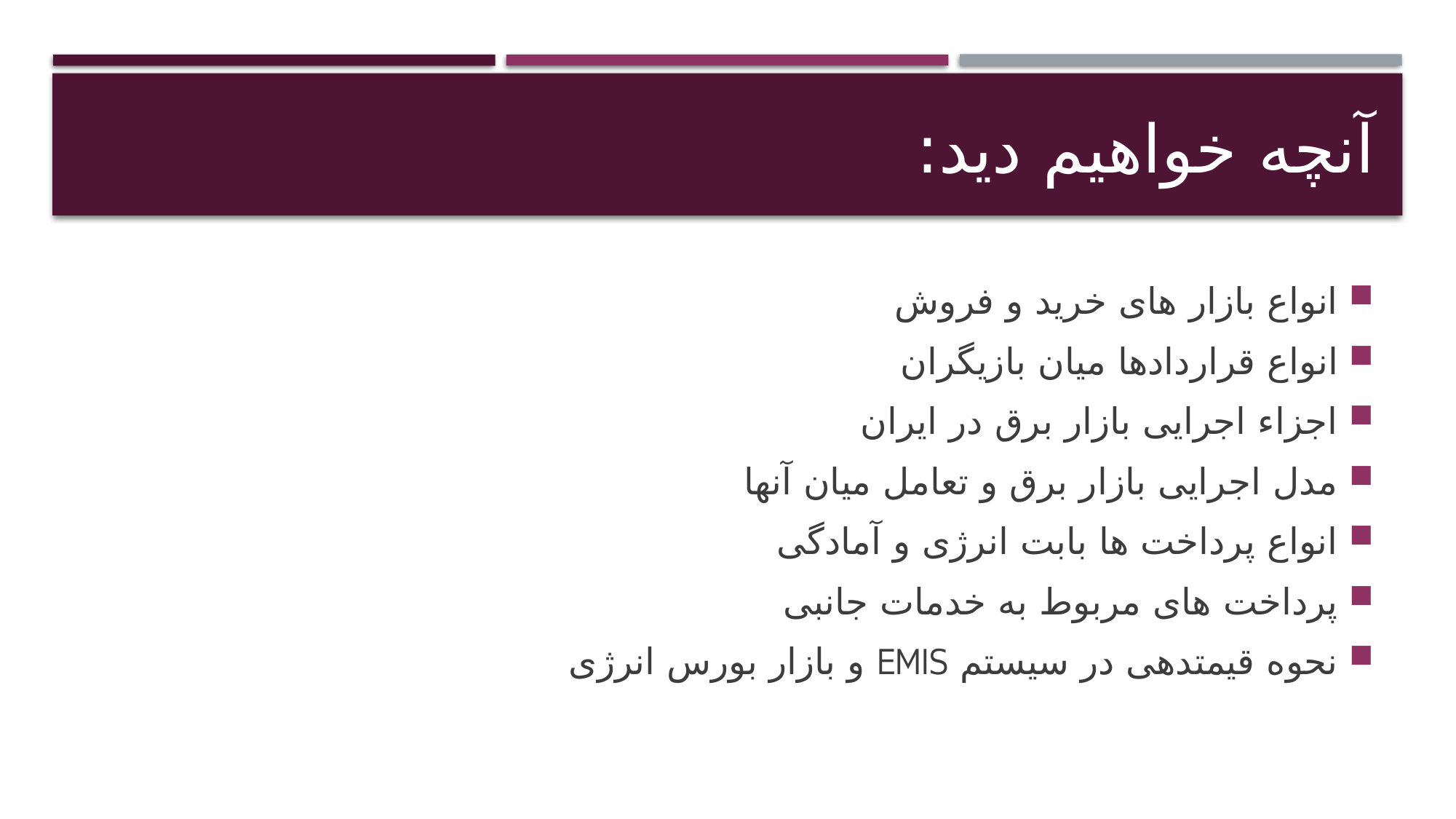

# آنچه خواهیم دید:
انواع بازار های خرید و فروش
انواع قراردادها میان بازیگران
اجزاء اجرایی بازار برق در ایران
مدل اجرایی بازار برق و تعامل میان آنها
انواع پرداخت ها بابت انرژی و آمادگی
پرداخت های مربوط به خدمات جانبی
نحوه قیمتدهی در سیستم EMIS و بازار بورس انرژی